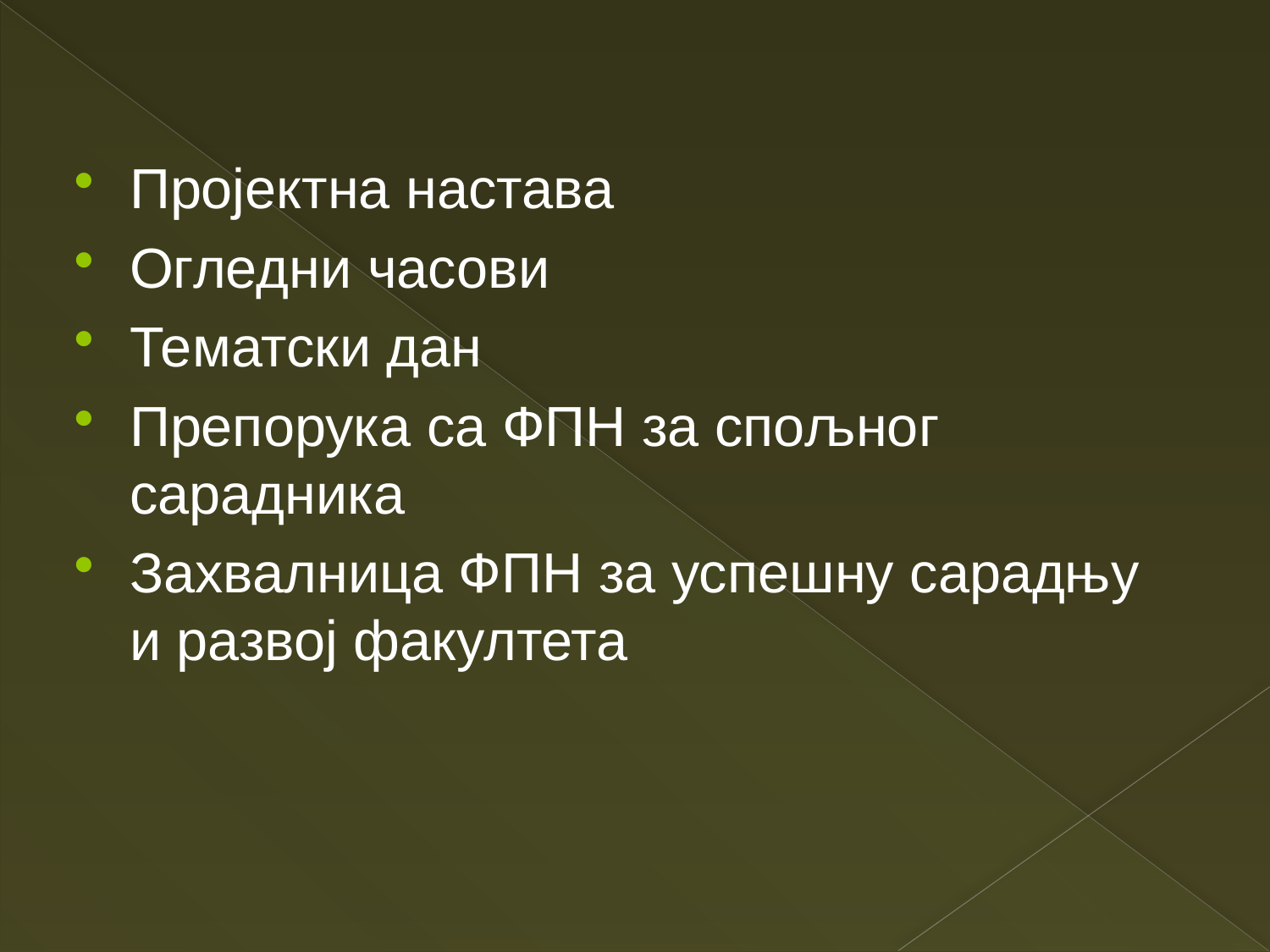

Пројектна настава
Огледни часови
Тематски дан
Препорука са ФПН за спољног сарадника
Захвалница ФПН за успешну сарадњу и развој факултета